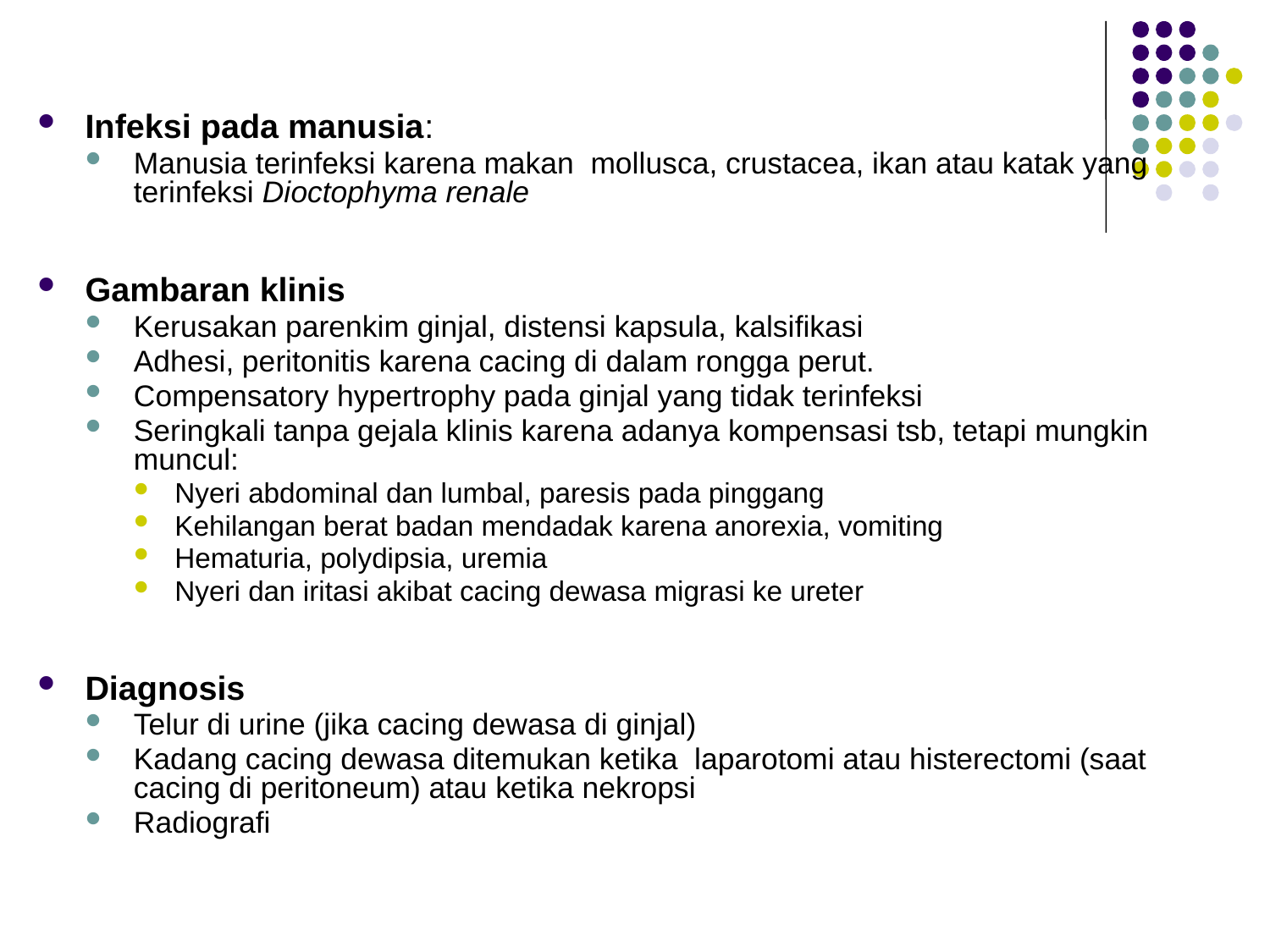

Infeksi pada manusia:
Manusia terinfeksi karena makan  mollusca, crustacea, ikan atau katak yang terinfeksi Dioctophyma renale

Gambaran klinis
Kerusakan parenkim ginjal, distensi kapsula, kalsifikasi
Adhesi, peritonitis karena cacing di dalam rongga perut.
Compensatory hypertrophy pada ginjal yang tidak terinfeksi
Seringkali tanpa gejala klinis karena adanya kompensasi tsb, tetapi mungkin muncul:
Nyeri abdominal dan lumbal, paresis pada pinggang
Kehilangan berat badan mendadak karena anorexia, vomiting
Hematuria, polydipsia, uremia
Nyeri dan iritasi akibat cacing dewasa migrasi ke ureter

Diagnosis
Telur di urine (jika cacing dewasa di ginjal)
Kadang cacing dewasa ditemukan ketika  laparotomi atau histerectomi (saat cacing di peritoneum) atau ketika nekropsi
Radiografi